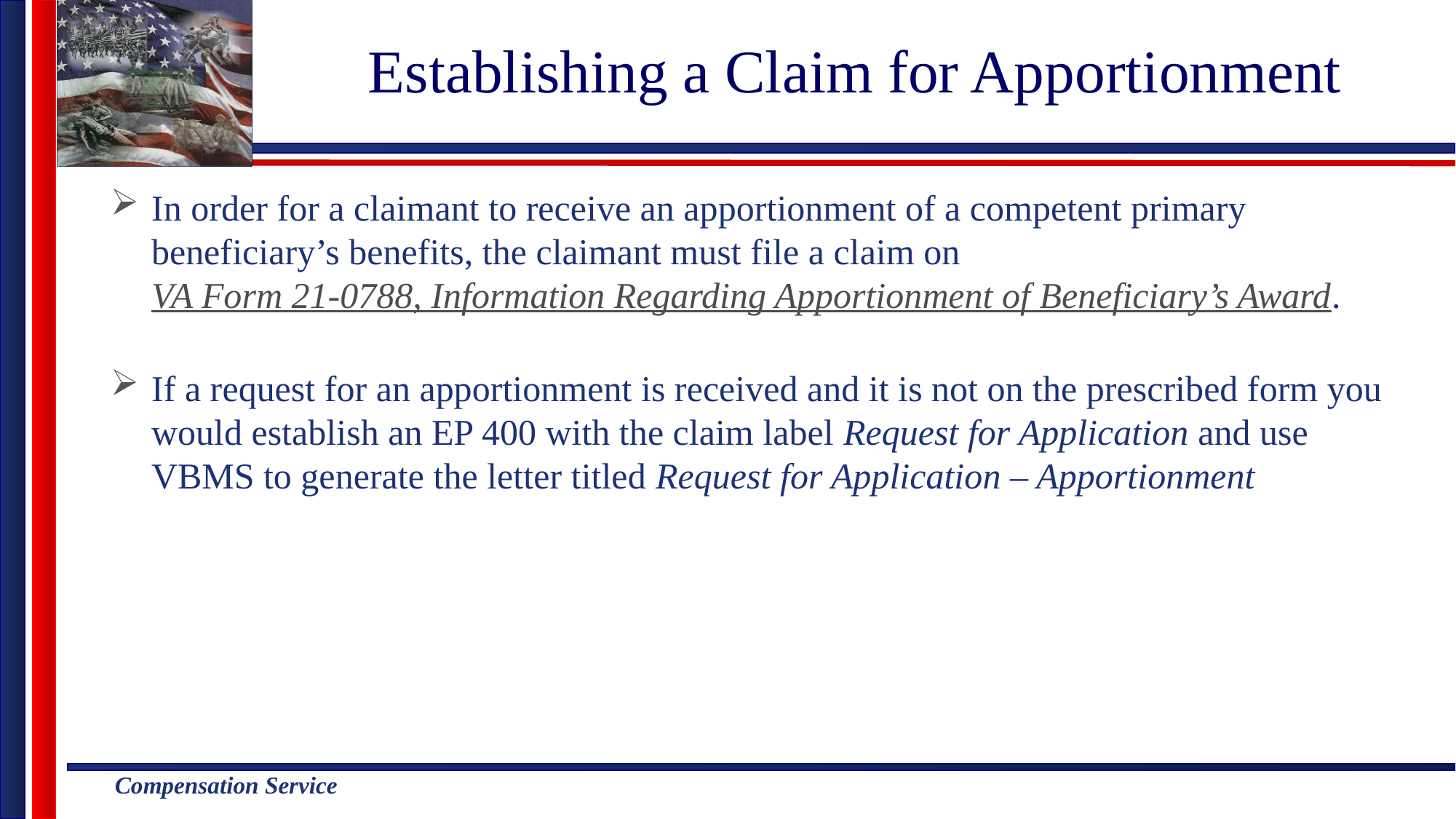

# Establishing a Claim for Apportionment
In order for a claimant to receive an apportionment of a competent primary beneficiary’s benefits, the claimant must file a claim on VA Form 21-0788, Information Regarding Apportionment of Beneficiary’s Award.

If a request for an apportionment is received and it is not on the prescribed form you would establish an EP 400 with the claim label Request for Application and use VBMS to generate the letter titled Request for Application – Apportionment